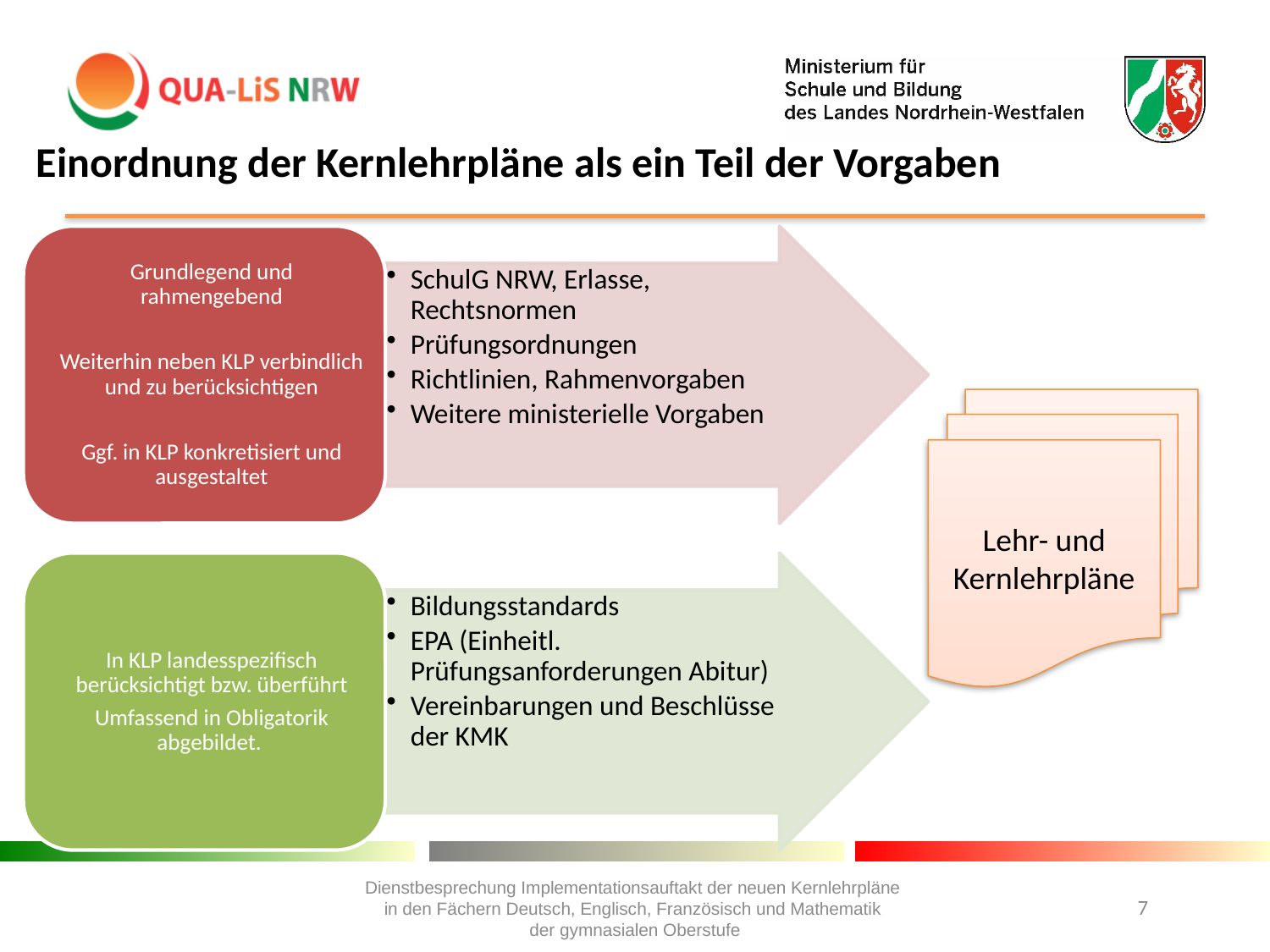

# Einordnung der Kernlehrpläne als ein Teil der Vorgaben
SchulG NRW, Erlasse, Rechtsnormen
Prüfungsordnungen
Richtlinien, Rahmenvorgaben
Weitere ministerielle Vorgaben

Grundlegend und rahmengebend

Weiterhin neben KLP verbindlich und zu berücksichtigen

Ggf. in KLP konkretisiert und ausgestaltet
Bildungsstandards
EPA (Einheitl. Prüfungsanforderungen Abitur)
Vereinbarungen und Beschlüsse der KMK
In KLP landesspezifisch berücksichtigt bzw. überführt
Umfassend in Obligatorik abgebildet.
Lehr- und Kernlehrpläne
Dienstbesprechung Implementationsauftakt der neuen Kernlehrpläne
in den Fächern Deutsch, Englisch, Französisch und Mathematik
der gymnasialen Oberstufe
7